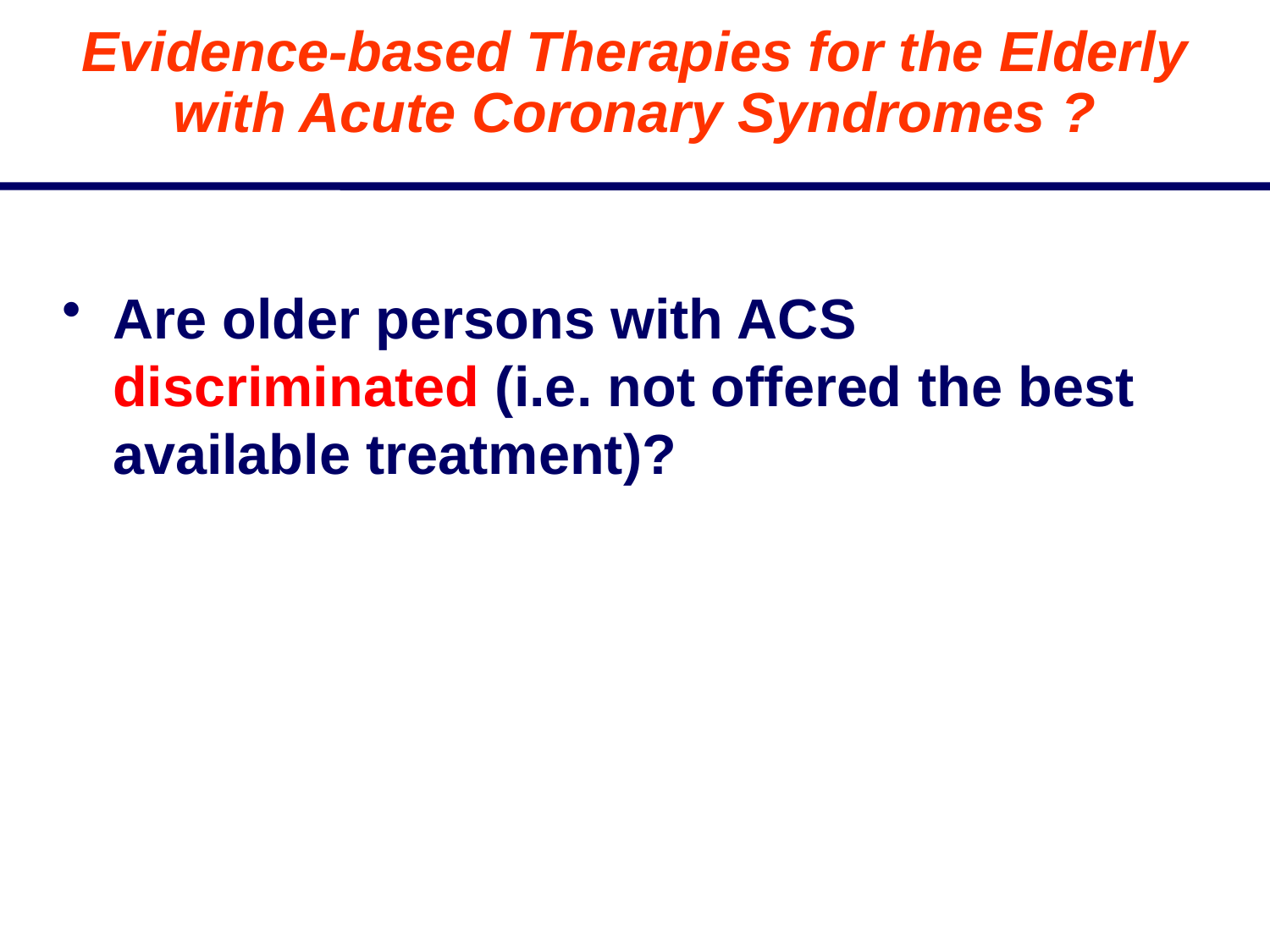

Evidence-based Therapies for the Elderly
with Acute Coronary Syndromes ?

Are older persons with ACS discriminated (i.e. not offered the best available treatment)?